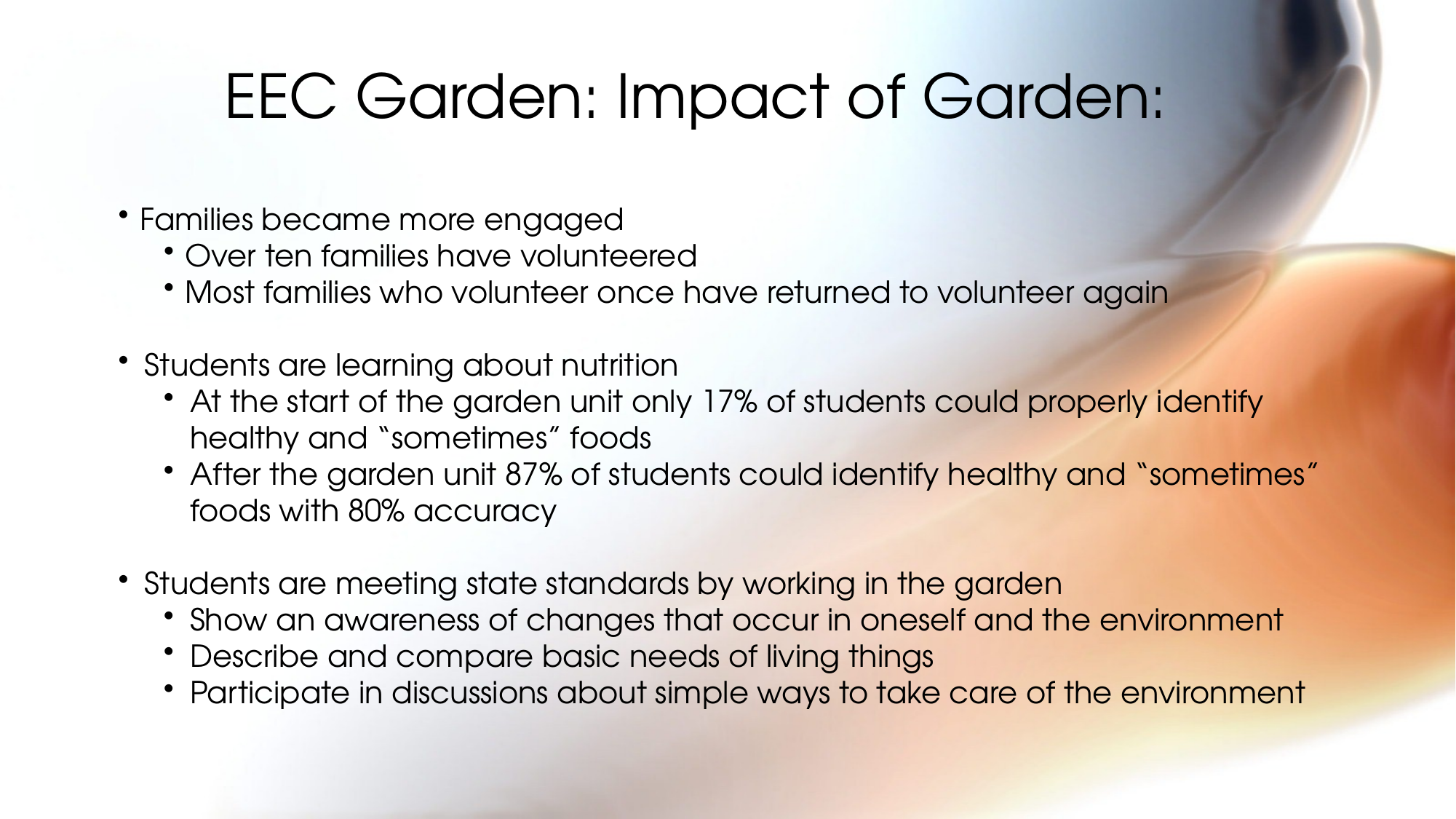

EEC Garden: Impact of Garden:
Families became more engaged
Over ten families have volunteered
Most families who volunteer once have returned to volunteer again

Students are learning about nutrition
At the start of the garden unit only 17% of students could properly identify healthy and “sometimes” foods
After the garden unit 87% of students could identify healthy and “sometimes” foods with 80% accuracy

Students are meeting state standards by working in the garden
Show an awareness of changes that occur in oneself and the environment
Describe and compare basic needs of living things
Participate in discussions about simple ways to take care of the environment